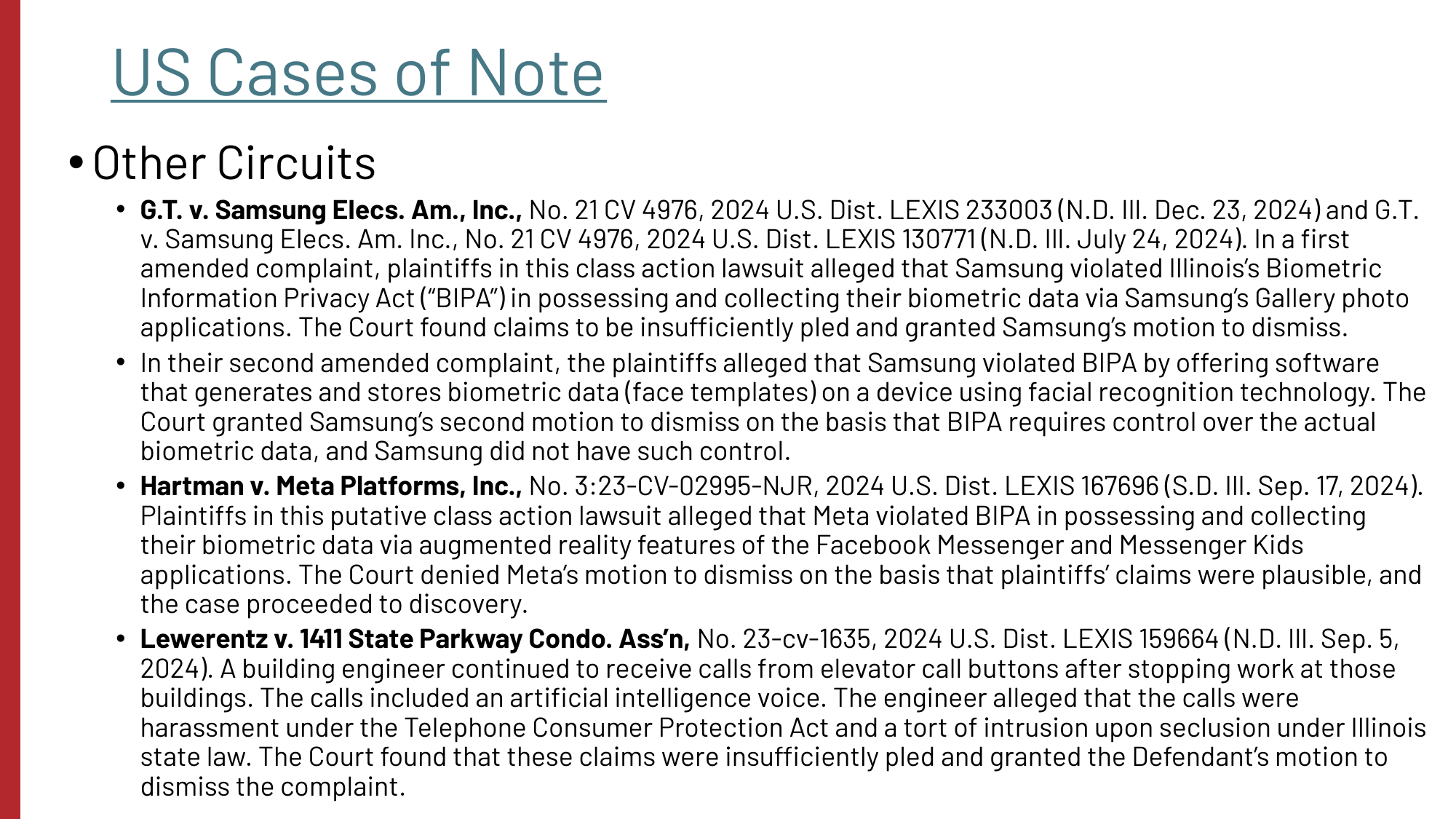

# US Cases of Note
Other Circuits
G.T. v. Samsung Elecs. Am., Inc., No. 21 CV 4976, 2024 U.S. Dist. LEXIS 233003 (N.D. Ill. Dec. 23, 2024) and G.T. v. Samsung Elecs. Am. Inc., No. 21 CV 4976, 2024 U.S. Dist. LEXIS 130771 (N.D. Ill. July 24, 2024). In a first amended complaint, plaintiffs in this class action lawsuit alleged that Samsung violated Illinois’s Biometric Information Privacy Act (“BIPA”) in possessing and collecting their biometric data via Samsung’s Gallery photo applications. The Court found claims to be insufficiently pled and granted Samsung’s motion to dismiss.
In their second amended complaint, the plaintiffs alleged that Samsung violated BIPA by offering software that generates and stores biometric data (face templates) on a device using facial recognition technology. The Court granted Samsung’s second motion to dismiss on the basis that BIPA requires control over the actual biometric data, and Samsung did not have such control.
Hartman v. Meta Platforms, Inc., No. 3:23-CV-02995-NJR, 2024 U.S. Dist. LEXIS 167696 (S.D. Ill. Sep. 17, 2024). Plaintiffs in this putative class action lawsuit alleged that Meta violated BIPA in possessing and collecting their biometric data via augmented reality features of the Facebook Messenger and Messenger Kids applications. The Court denied Meta’s motion to dismiss on the basis that plaintiffs’ claims were plausible, and the case proceeded to discovery.
Lewerentz v. 1411 State Parkway Condo. Ass’n, No. 23-cv-1635, 2024 U.S. Dist. LEXIS 159664 (N.D. Ill. Sep. 5, 2024). A building engineer continued to receive calls from elevator call buttons after stopping work at those buildings. The calls included an artificial intelligence voice. The engineer alleged that the calls were harassment under the Telephone Consumer Protection Act and a tort of intrusion upon seclusion under Illinois state law. The Court found that these claims were insufficiently pled and granted the Defendant’s motion to dismiss the complaint.